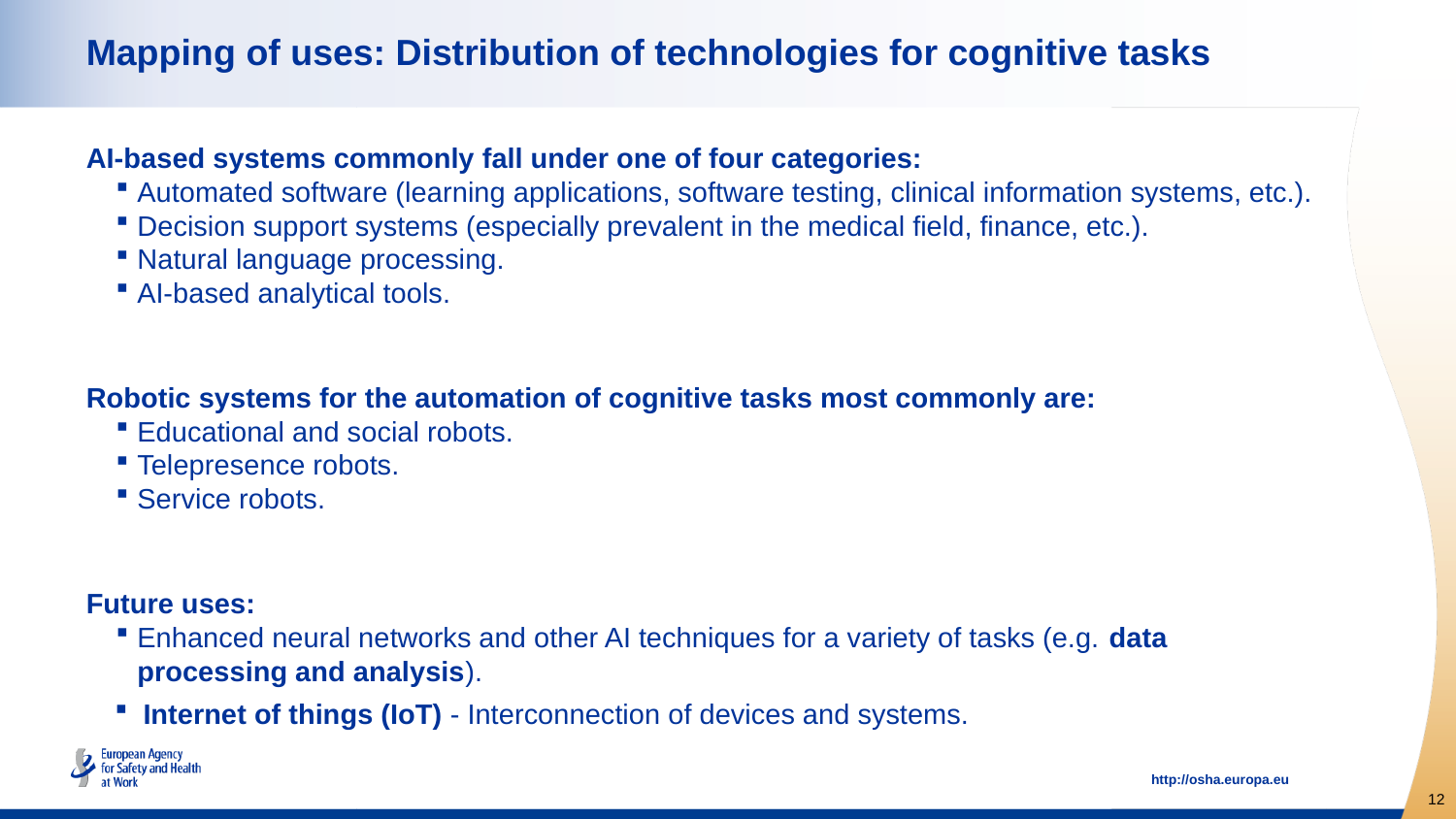

# Mapping of uses: Distribution of technologies for cognitive tasks
AI-based systems commonly fall under one of four categories:
Automated software (learning applications, software testing, clinical information systems, etc.).
Decision support systems (especially prevalent in the medical field, finance, etc.).
Natural language processing.
AI-based analytical tools.

Robotic systems for the automation of cognitive tasks most commonly are:
Educational and social robots.
Telepresence robots.
Service robots.

Future uses:
Enhanced neural networks and other AI techniques for a variety of tasks (e.g. data processing and analysis).
Internet of things (IoT) - Interconnection of devices and systems.